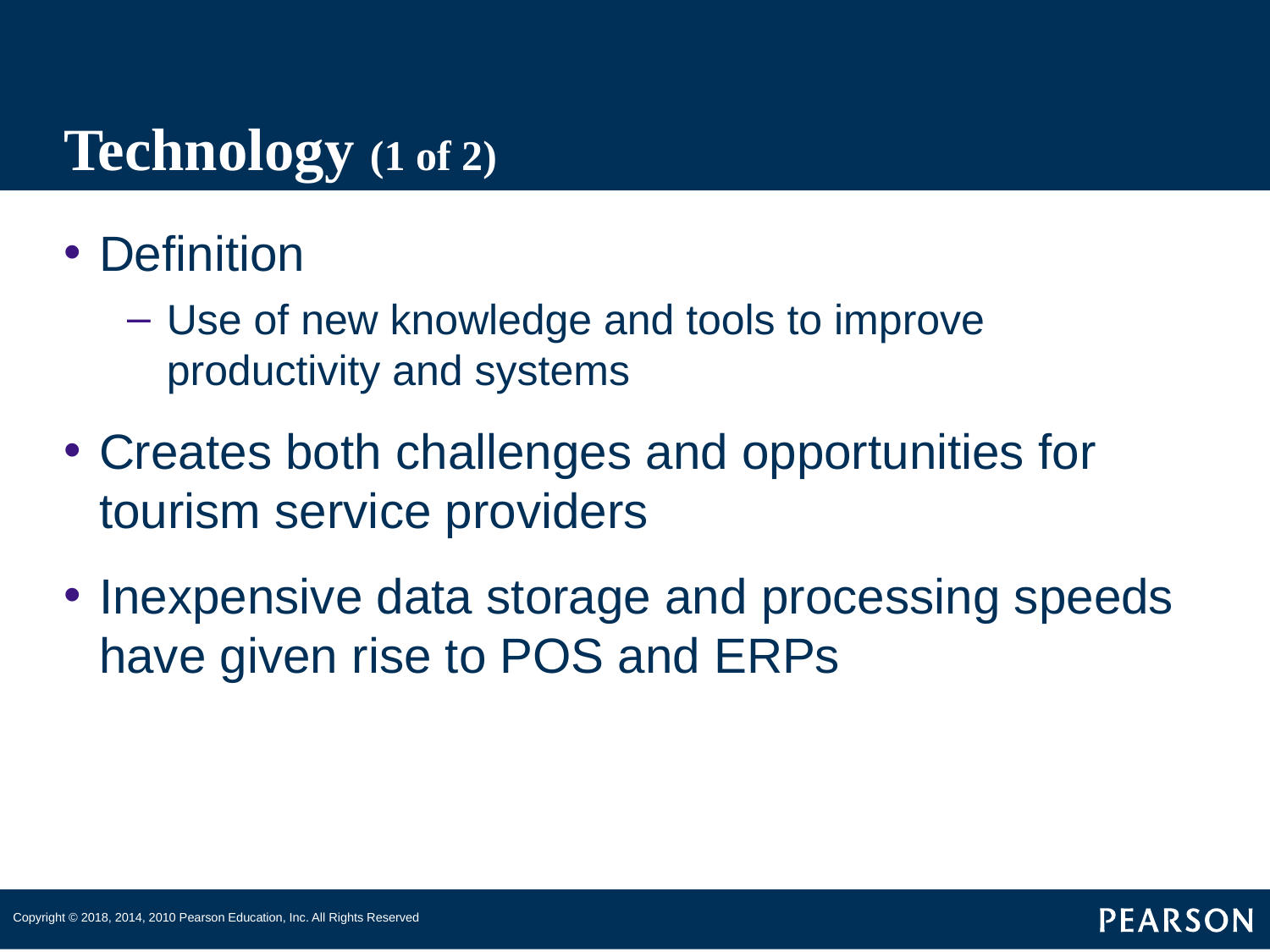

# Technology (1 of 2)
Definition
Use of new knowledge and tools to improve productivity and systems
Creates both challenges and opportunities for tourism service providers
Inexpensive data storage and processing speeds have given rise to POS and ERPs